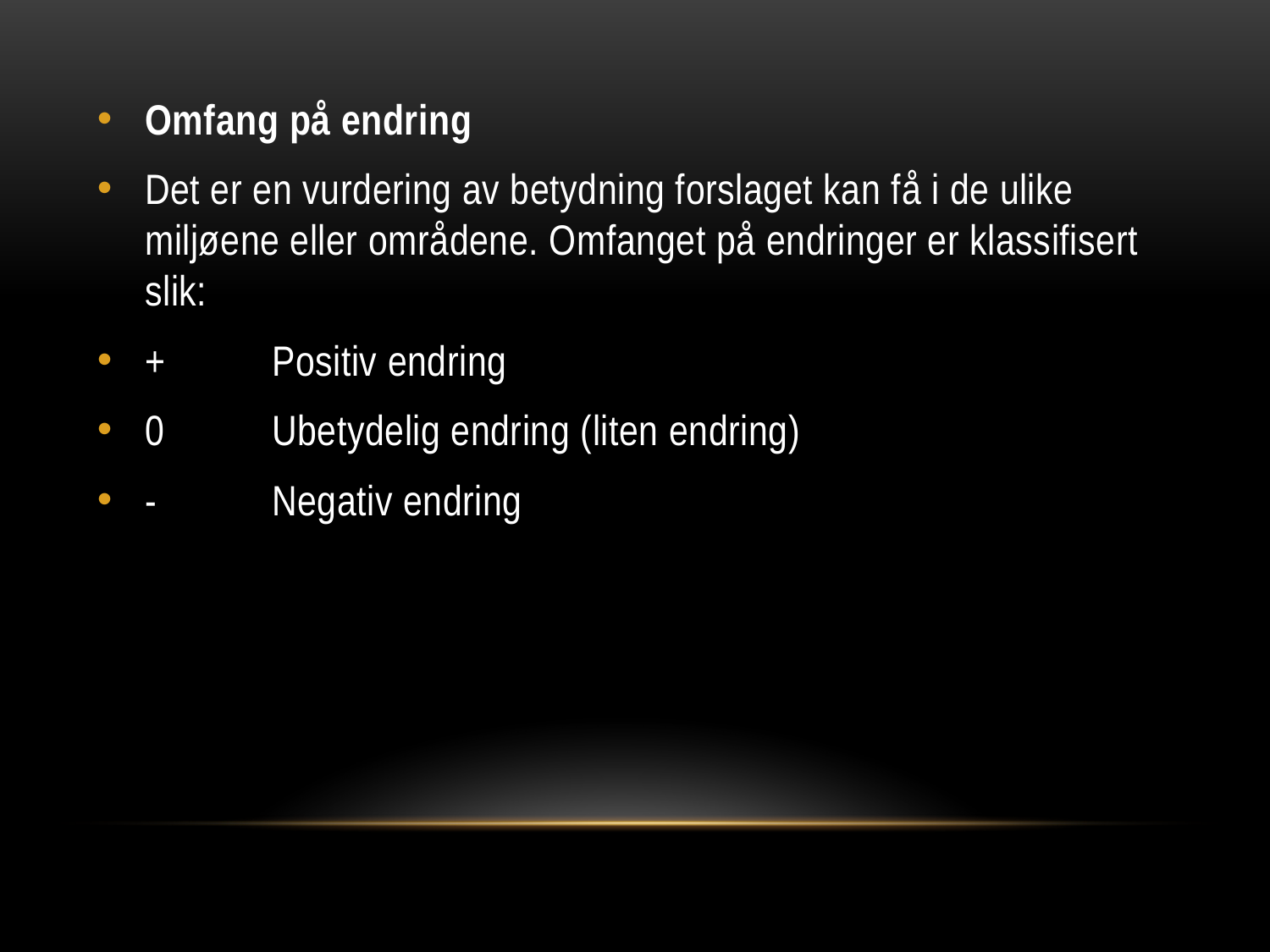

Omfang på endring
Det er en vurdering av betydning forslaget kan få i de ulike miljøene eller områdene. Omfanget på endringer er klassifisert slik:
+ 	Positiv endring
0 	Ubetydelig endring (liten endring)
-	Negativ endring